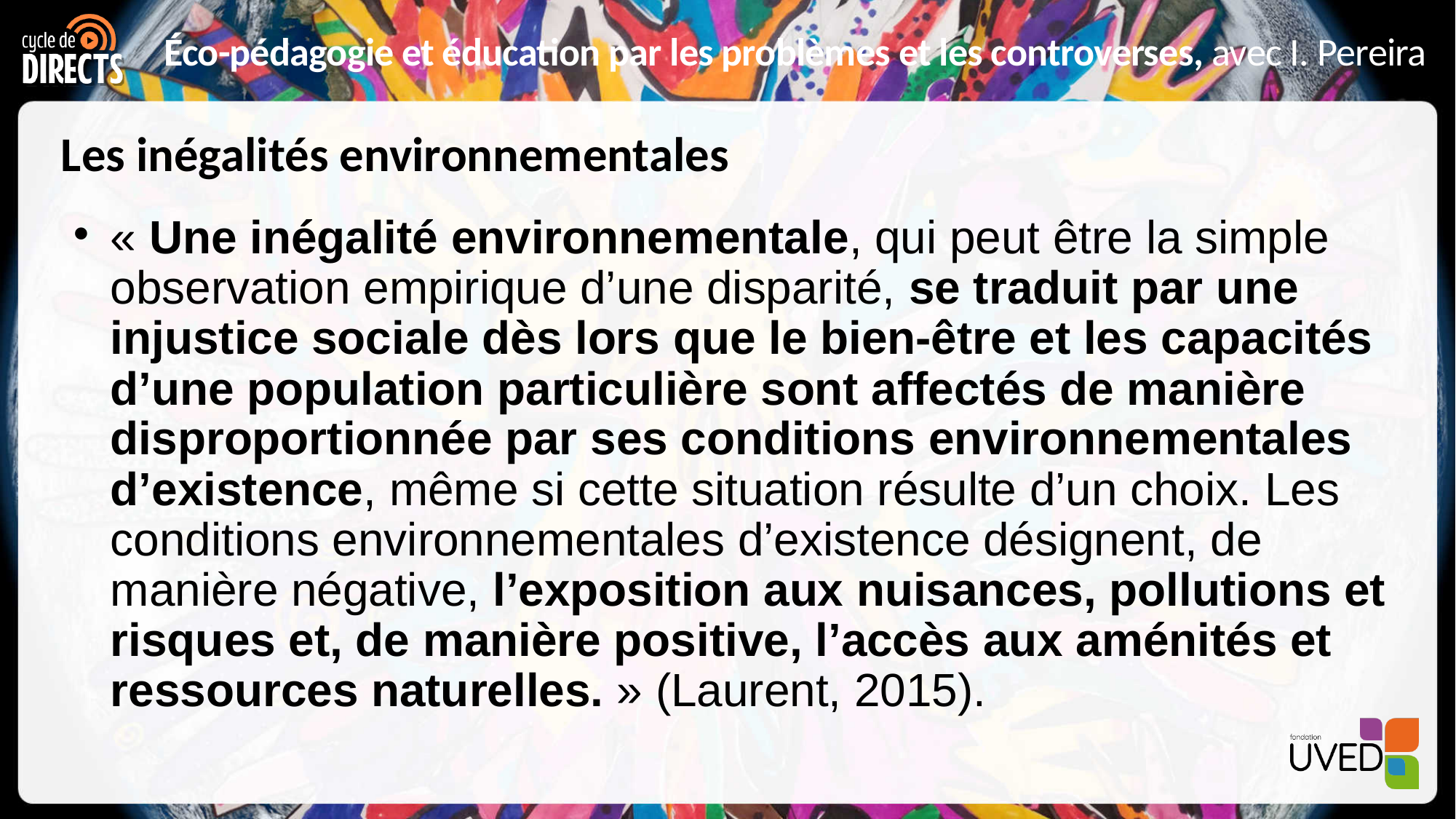

# Les inégalités environnementales
« Une inégalité environnementale, qui peut être la simple observation empirique d’une disparité, se traduit par une injustice sociale dès lors que le bien-être et les capacités d’une population particulière sont affectés de manière disproportionnée par ses conditions environnementales d’existence, même si cette situation résulte d’un choix. Les conditions environnementales d’existence désignent, de manière négative, l’exposition aux nuisances, pollutions et risques et, de manière positive, l’accès aux aménités et ressources naturelles. » (Laurent, 2015).